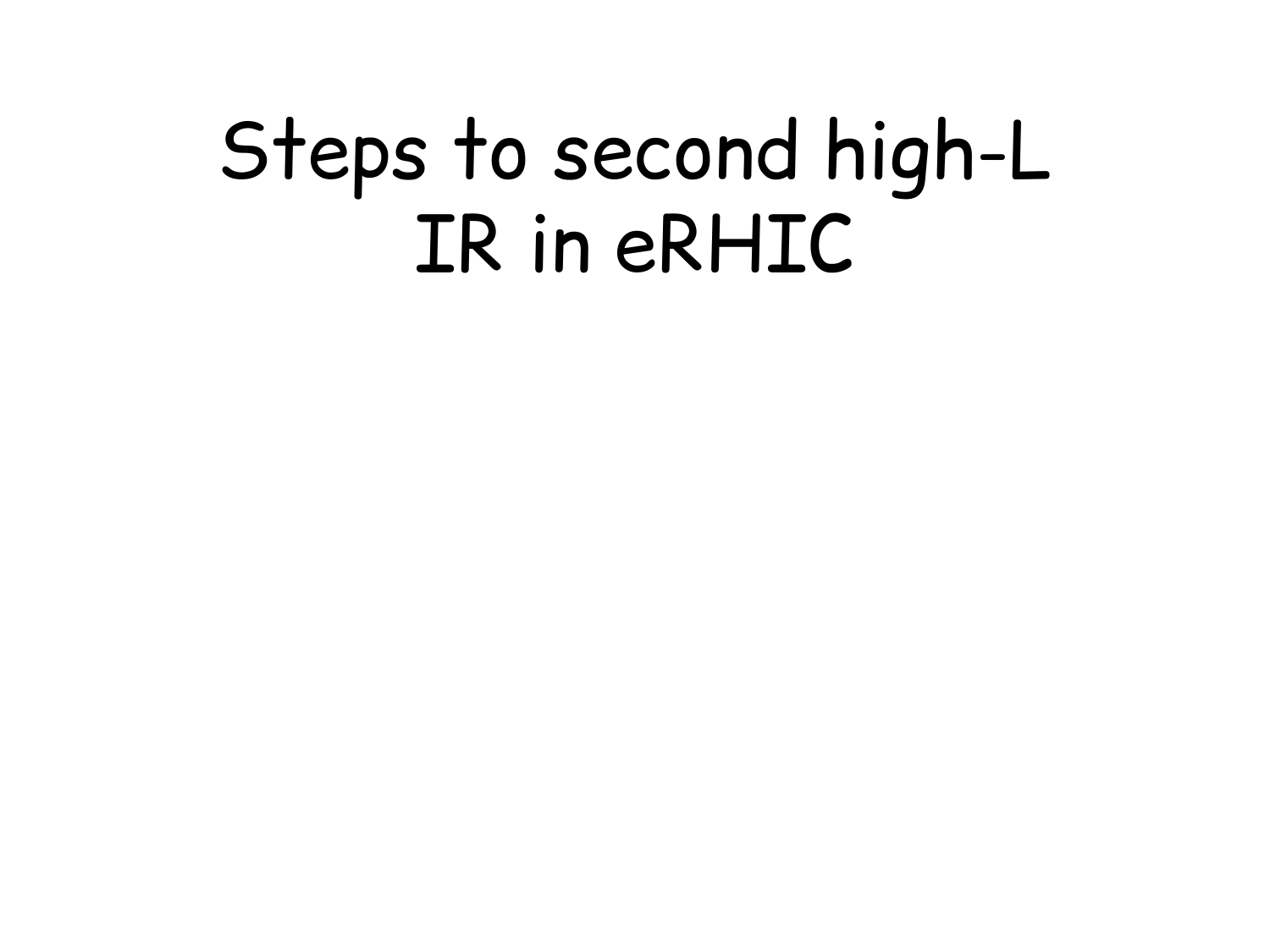

# Steps to second high-L IR in eRHIC